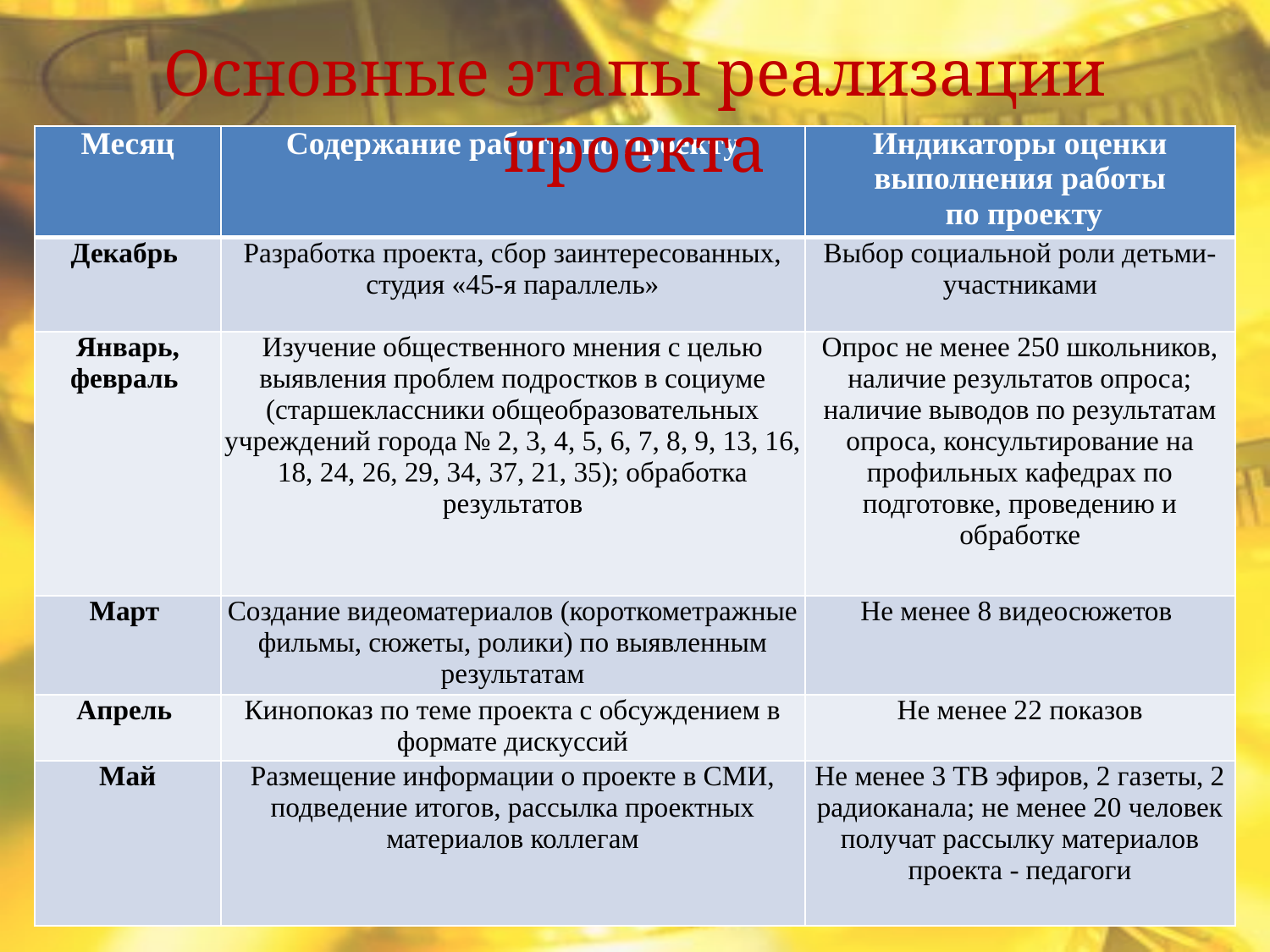

Основные этапы реализации проекта
| Месяц | Содержание работы по проекту | Индикаторы оценки выполнения работы по проекту |
| --- | --- | --- |
| Декабрь | Разработка проекта, сбор заинтересованных, студия «45-я параллель» | Выбор социальной роли детьми-участниками |
| Январь, февраль | Изучение общественного мнения с целью выявления проблем подростков в социуме (старшеклассники общеобразовательных учреждений города № 2, 3, 4, 5, 6, 7, 8, 9, 13, 16, 18, 24, 26, 29, 34, 37, 21, 35); обработка результатов | Опрос не менее 250 школьников, наличие результатов опроса; наличие выводов по результатам опроса, консультирование на профильных кафедрах по подготовке, проведению и обработке |
| Март | Создание видеоматериалов (короткометражные фильмы, сюжеты, ролики) по выявленным результатам | Не менее 8 видеосюжетов |
| Апрель | Кинопоказ по теме проекта с обсуждением в формате дискуссий | Не менее 22 показов |
| Май | Размещение информации о проекте в СМИ, подведение итогов, рассылка проектных материалов коллегам | Не менее 3 ТВ эфиров, 2 газеты, 2 радиоканала; не менее 20 человек получат рассылку материалов проекта - педагоги |